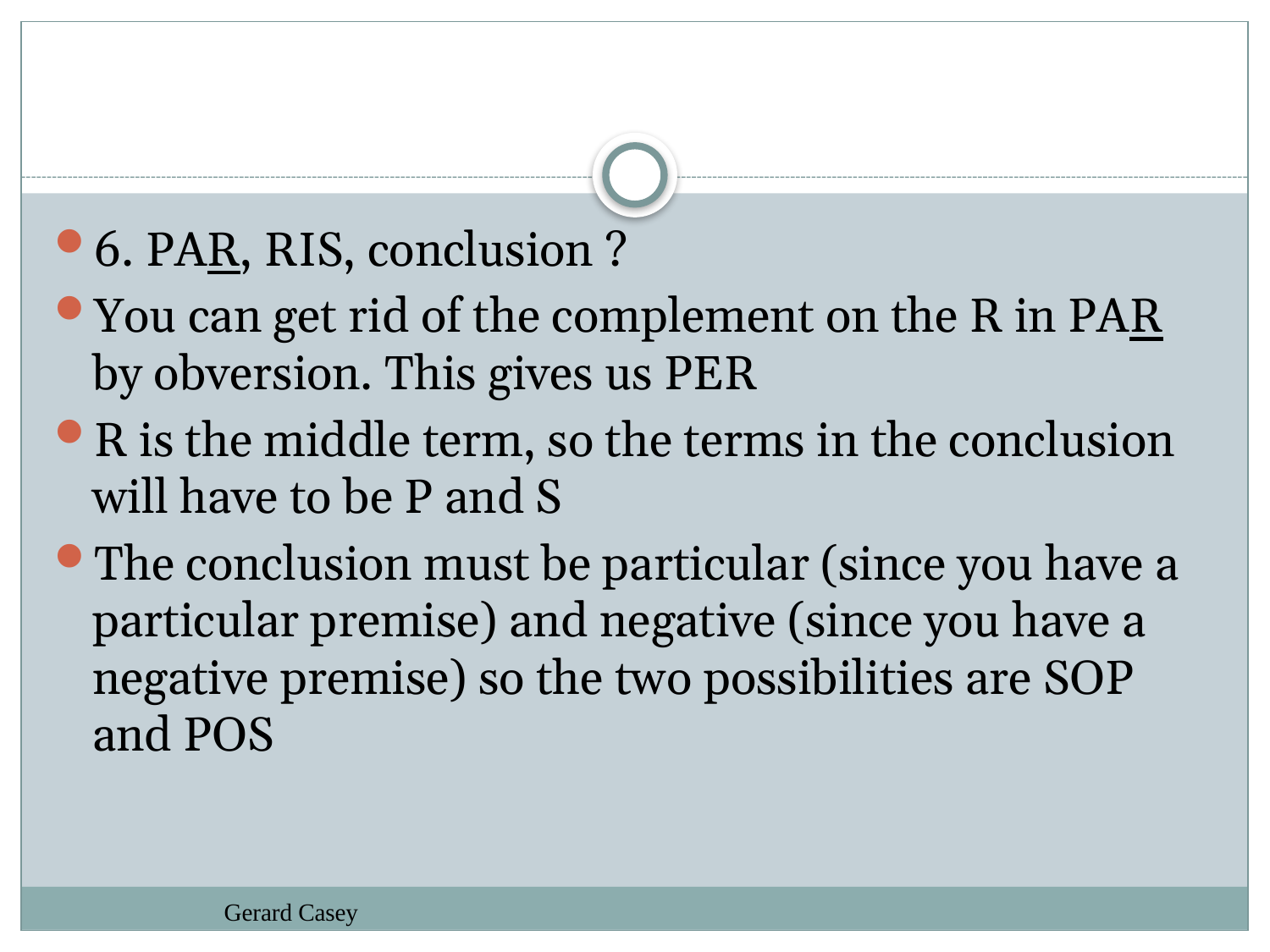

#
6. PAR, RIS, conclusion ?
You can get rid of the complement on the R in PAR by obversion. This gives us PER
R is the middle term, so the terms in the conclusion will have to be P and S
The conclusion must be particular (since you have a particular premise) and negative (since you have a negative premise) so the two possibilities are SOP and POS
Gerard Casey